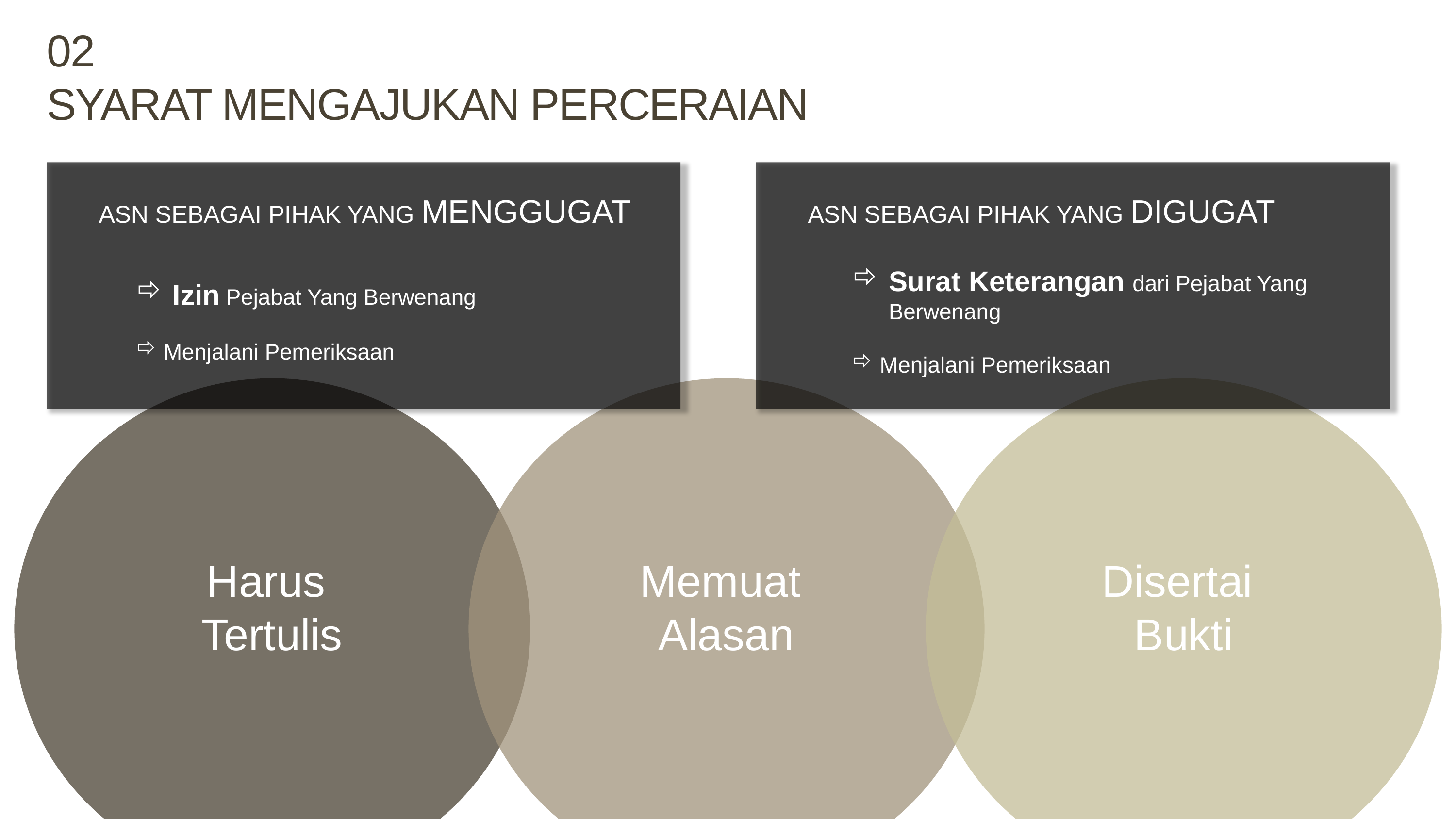

02
SYARAT MENGAJUKAN PERCERAIAN

ASN SEBAGAI PIHAK YANG MENGGUGAT
ASN SEBAGAI PIHAK YANG DIGUGAT
Surat Keterangan dari Pejabat Yang Berwenang

Menjalani Pemeriksaan
Izin Pejabat Yang Berwenang

Menjalani Pemeriksaan

Harus
Tertulis
Memuat
Alasan
Disertai
Bukti